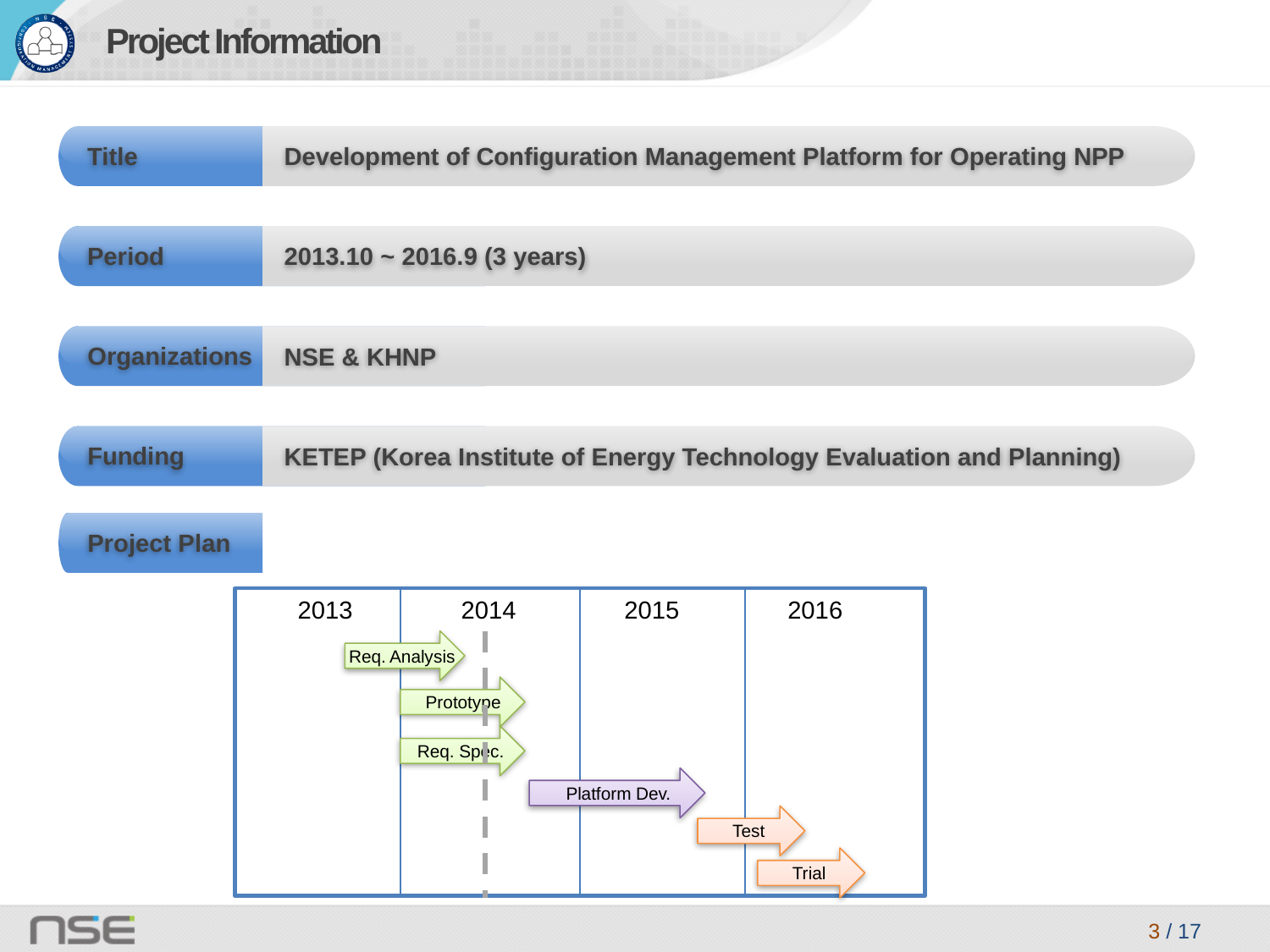

Project Information

Development of Configuration Management Platform for Operating NPP
Title

2013.10 ~ 2016.9 (3 years)
Period

NSE & KHNP
Organizations

KETEP (Korea Institute of Energy Technology Evaluation and Planning)
Funding

Project Plan

2013
2014
2015
2016

Req. Analysis

Prototype

Req. Spec.

Platform Dev.

Test

Trial